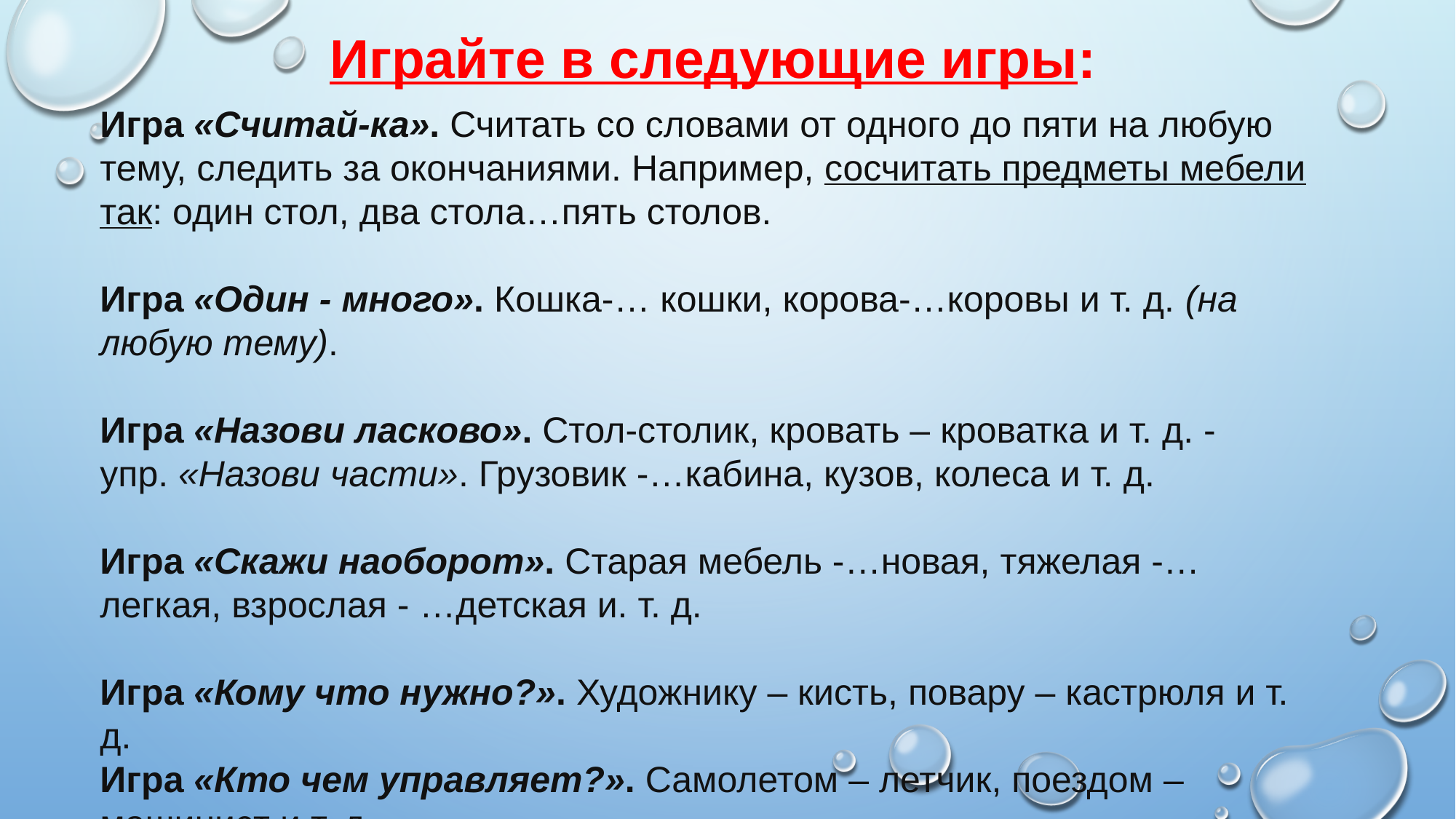

Играйте в следующие игры:
Игра «Считай-ка». Считать со словами от одного до пяти на любую тему, следить за окончаниями. Например, сосчитать предметы мебели так: один стол, два стола…пять столов.

Игра «Один - много». Кошка-… кошки, корова-…коровы и т. д. (на любую тему).

Игра «Назови ласково». Стол-столик, кровать – кроватка и т. д. -упр. «Назови части». Грузовик -…кабина, кузов, колеса и т. д.

Игра «Скажи наоборот». Старая мебель -…новая, тяжелая -…легкая, взрослая - …детская и. т. д.

Игра «Кому что нужно?». Художнику – кисть, повару – кастрюля и т. д.
Игра «Кто чем управляет?». Самолетом – летчик, поездом – машинист и т. д.
Игра «Кто где живет?». В норе живет (кто) – лиса; в берлоге, в дупле… -